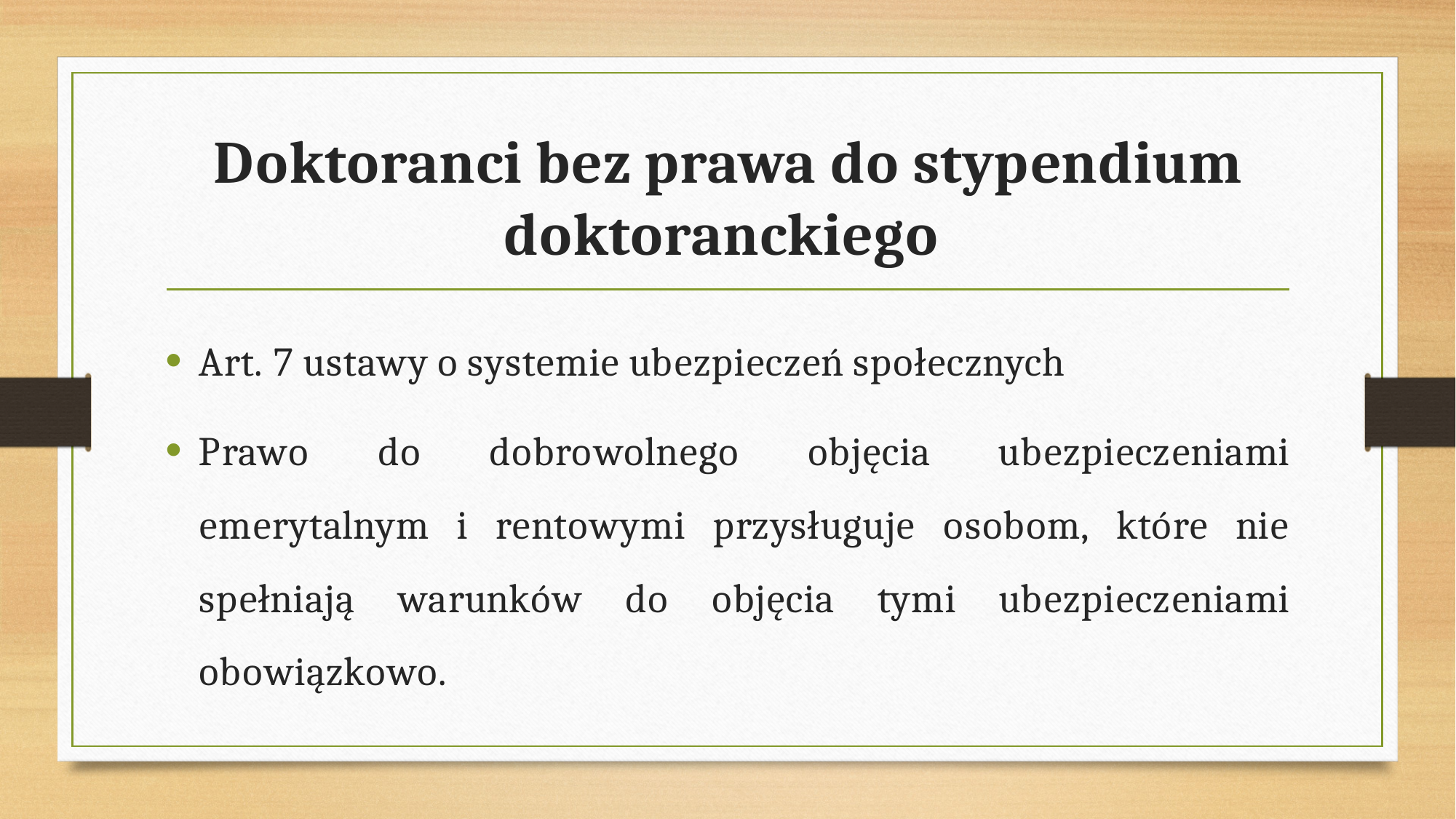

# Doktoranci bez prawa do stypendium doktoranckiego
Art. 7 ustawy o systemie ubezpieczeń społecznych
Prawo do dobrowolnego objęcia ubezpieczeniami emerytalnym i rentowymi przysługuje osobom, które nie spełniają warunków do objęcia tymi ubezpieczeniami obowiązkowo.